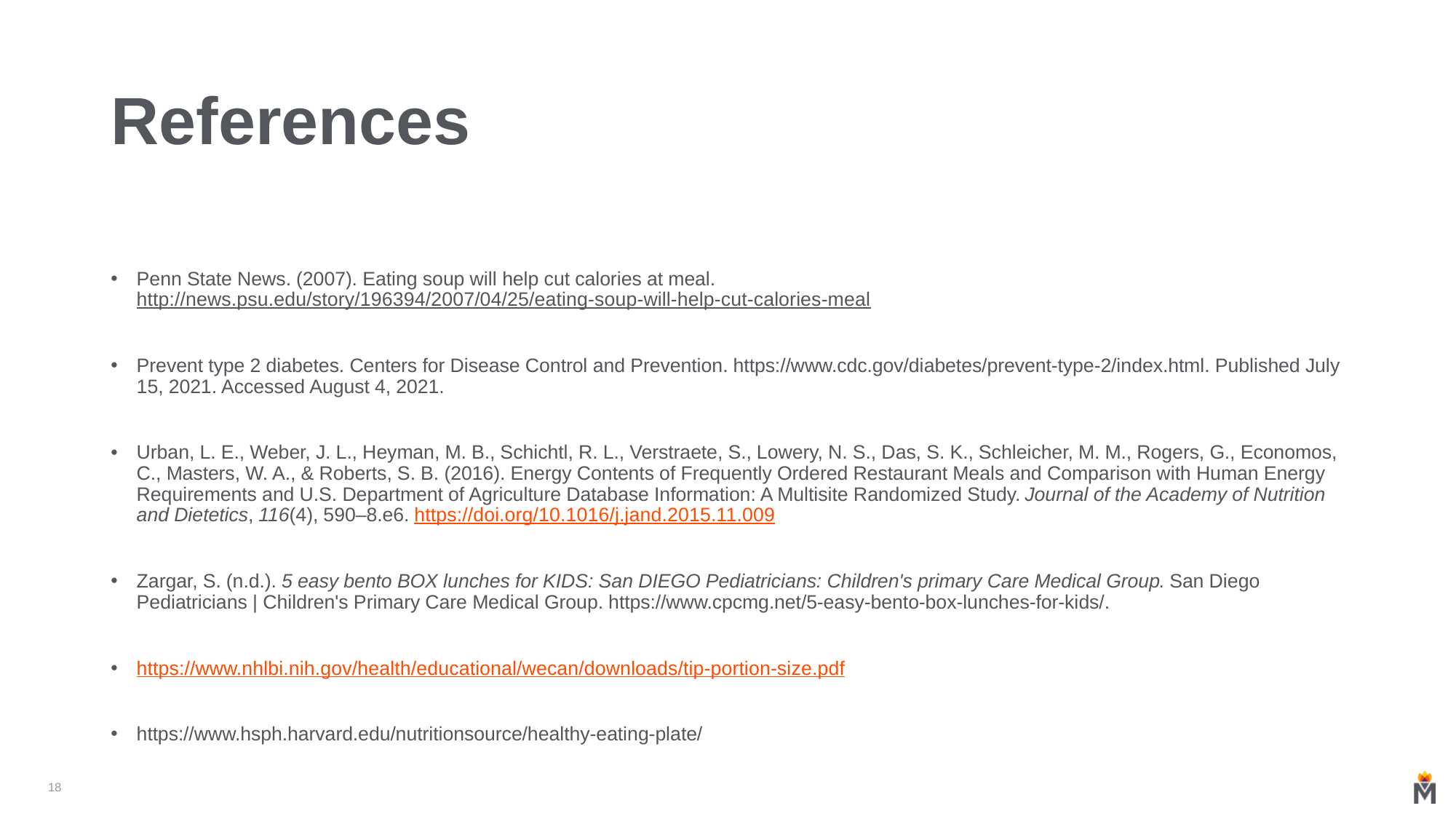

# References

Penn State News. (2007). Eating soup will help cut calories at meal. http://news.psu.edu/story/196394/2007/04/25/eating-soup-will-help-cut-calories-meal

Prevent type 2 diabetes. Centers for Disease Control and Prevention. https://www.cdc.gov/diabetes/prevent-type-2/index.html. Published July 15, 2021. Accessed August 4, 2021.

Urban, L. E., Weber, J. L., Heyman, M. B., Schichtl, R. L., Verstraete, S., Lowery, N. S., Das, S. K., Schleicher, M. M., Rogers, G., Economos, C., Masters, W. A., & Roberts, S. B. (2016). Energy Contents of Frequently Ordered Restaurant Meals and Comparison with Human Energy Requirements and U.S. Department of Agriculture Database Information: A Multisite Randomized Study. Journal of the Academy of Nutrition and Dietetics, 116(4), 590–8.e6. https://doi.org/10.1016/j.jand.2015.11.009

Zargar, S. (n.d.). 5 easy bento BOX lunches for KIDS: San DIEGO Pediatricians: Children's primary Care Medical Group. San Diego Pediatricians | Children's Primary Care Medical Group. https://www.cpcmg.net/5-easy-bento-box-lunches-for-kids/.

https://www.nhlbi.nih.gov/health/educational/wecan/downloads/tip-portion-size.pdf

https://www.hsph.harvard.edu/nutritionsource/healthy-eating-plate/

18